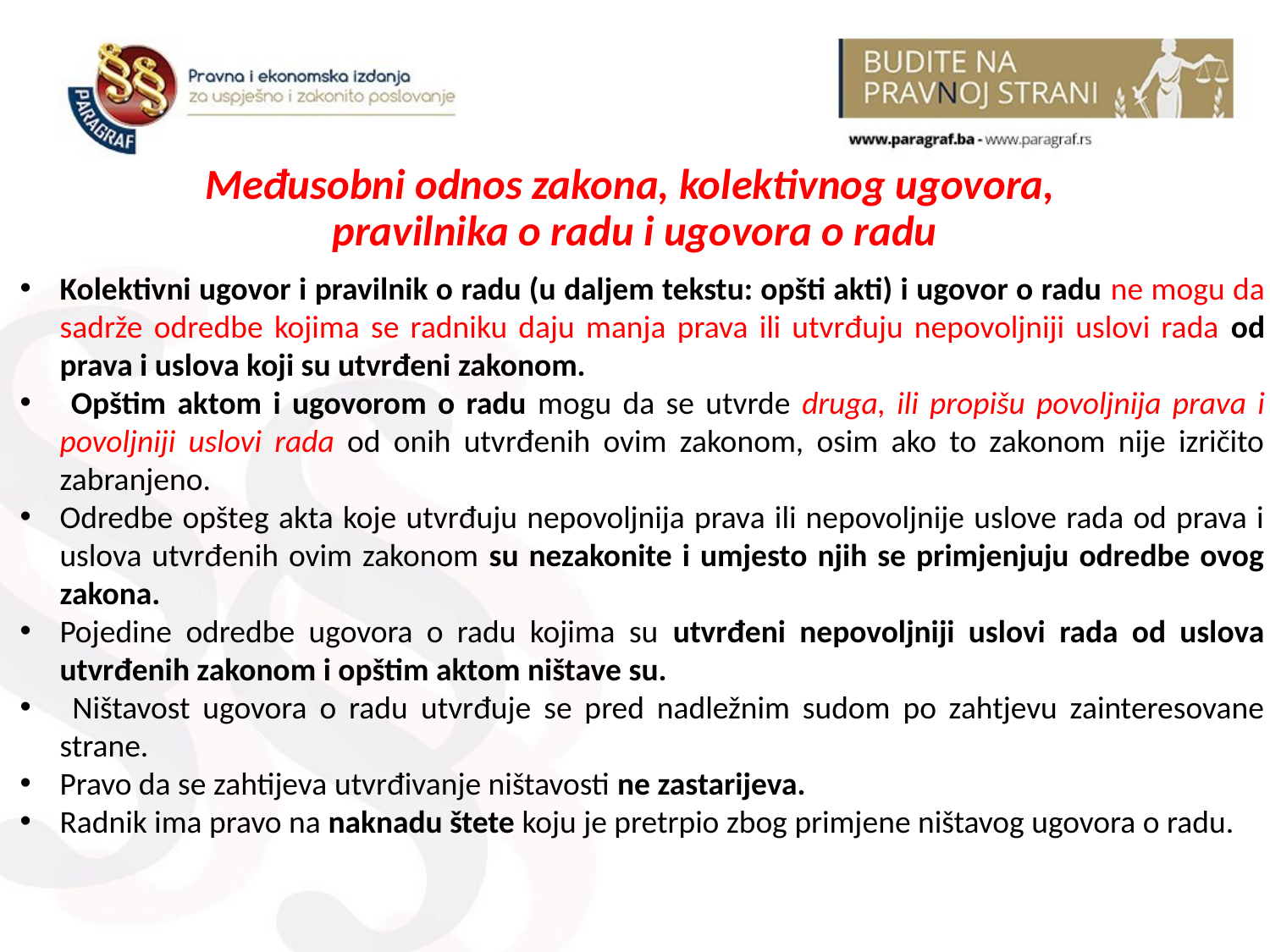

# Međusobni odnos zakona, kolektivnog ugovora, pravilnika o radu i ugovora o radu
Kolektivni ugovor i pravilnik o radu (u daljem tekstu: opšti akti) i ugovor o radu ne mogu da sadrže odredbe kojima se radniku daju manja prava ili utvrđuju nepovoljniji uslovi rada od prava i uslova koji su utvrđeni zakonom.
 Opštim aktom i ugovorom o radu mogu da se utvrde druga, ili propišu povoljnija prava i povoljniji uslovi rada od onih utvrđenih ovim zakonom, osim ako to zakonom nije izričito zabranjeno.
Odredbe opšteg akta koje utvrđuju nepovoljnija prava ili nepovoljnije uslove rada od prava i uslova utvrđenih ovim zakonom su nezakonite i umjesto njih se primjenjuju odredbe ovog zakona.
Pojedine odredbe ugovora o radu kojima su utvrđeni nepovoljniji uslovi rada od uslova utvrđenih zakonom i opštim aktom ništave su.
 Ništavost ugovora o radu utvrđuje se pred nadležnim sudom po zahtjevu zainteresovane strane.
Pravo da se zahtijeva utvrđivanje ništavosti ne zastarijeva.
Radnik ima pravo na naknadu štete koju je pretrpio zbog primjene ništavog ugovora o radu.